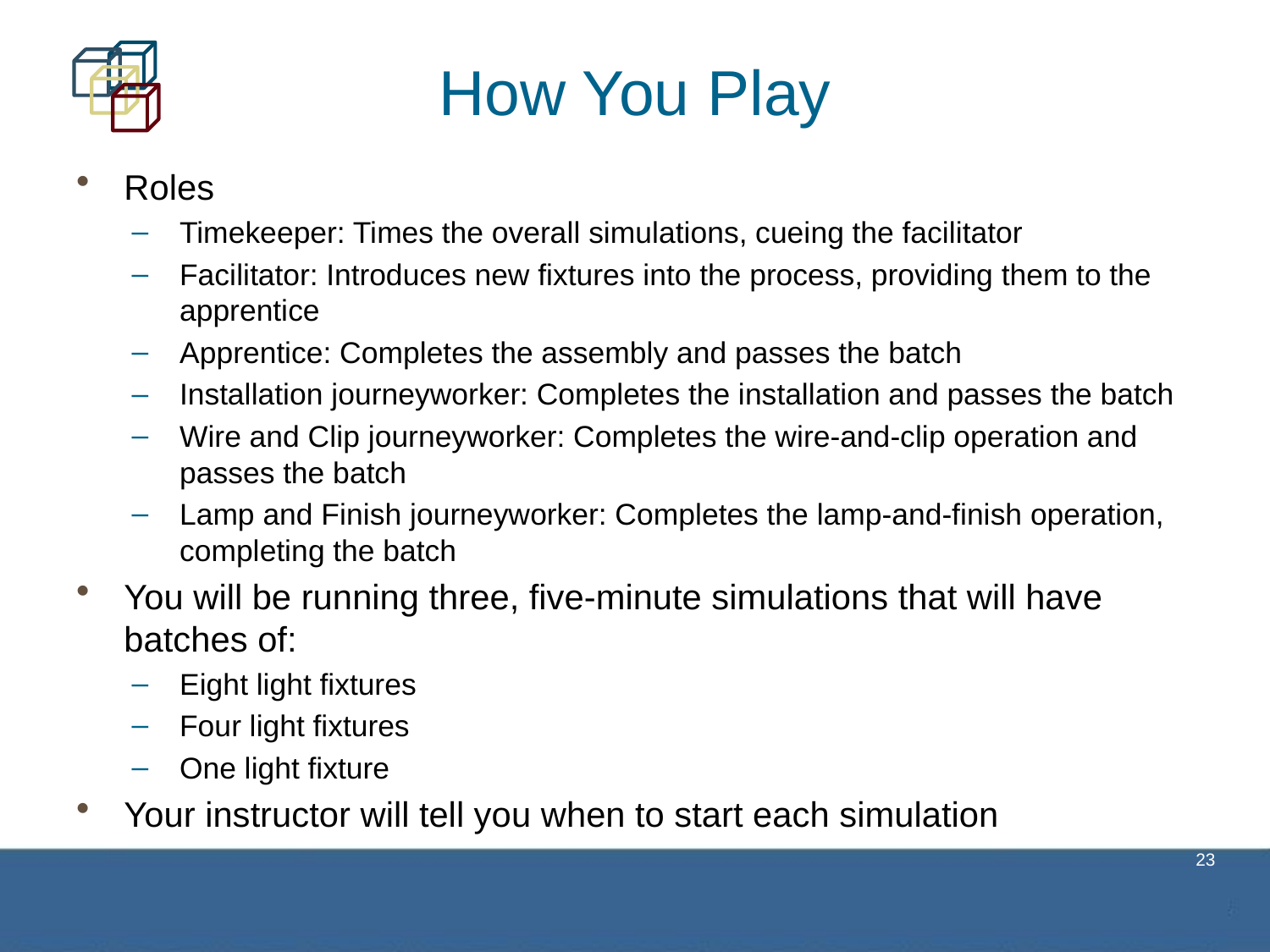

# How You Play

Roles
Timekeeper: Times the overall simulations, cueing the facilitator
Facilitator: Introduces new fixtures into the process, providing them to the apprentice
Apprentice: Completes the assembly and passes the batch
Installation journeyworker: Completes the installation and passes the batch
Wire and Clip journeyworker: Completes the wire-and-clip operation and passes the batch
Lamp and Finish journeyworker: Completes the lamp-and-finish operation, completing the batch
You will be running three, five-minute simulations that will have batches of:
Eight light fixtures
Four light fixtures
One light fixture
Your instructor will tell you when to start each simulation